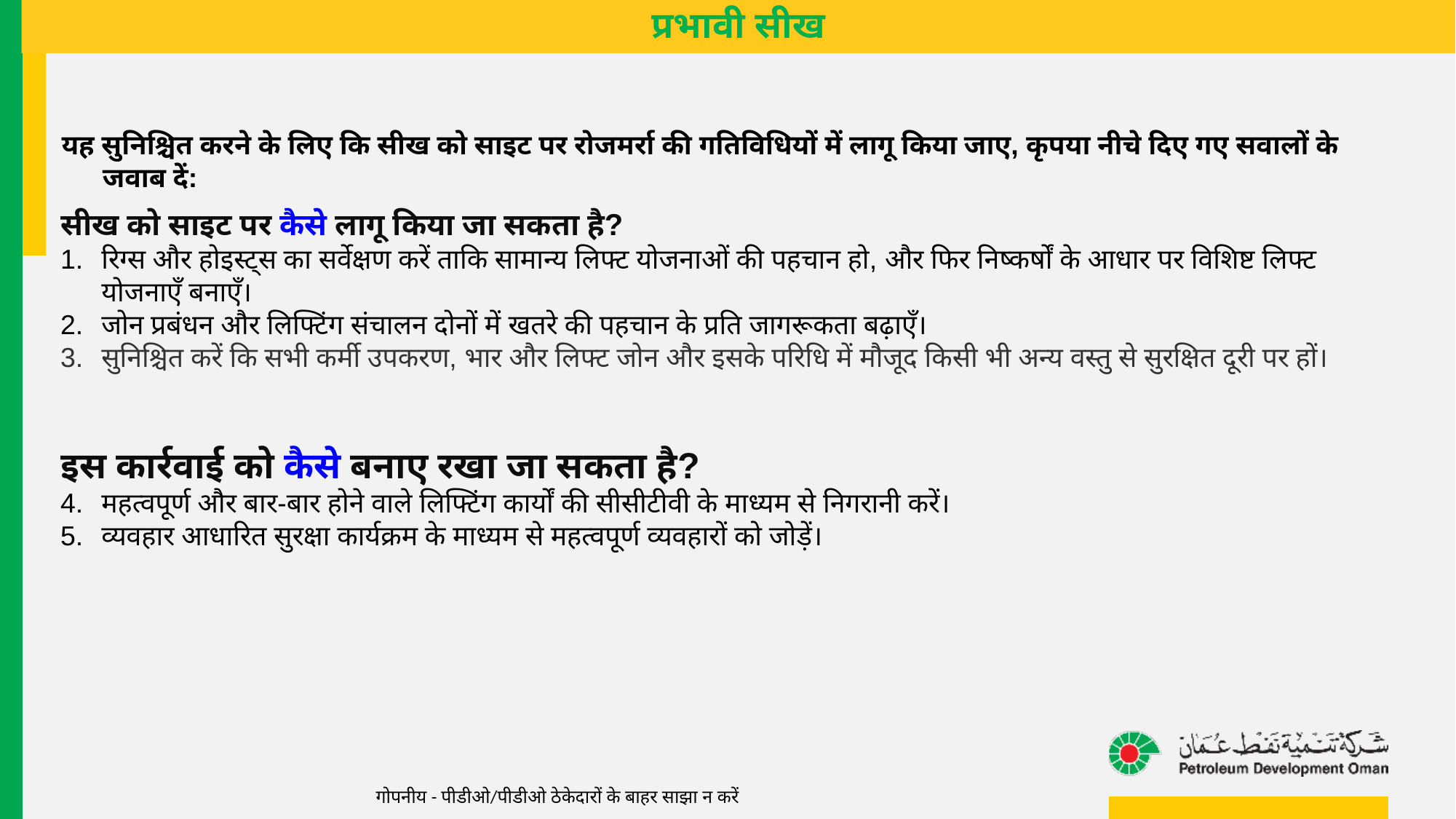

# प्रभावी सीख
यह सुनिश्चित करने के लिए कि सीख को साइट पर रोजमर्रा की गतिविधियों में लागू किया जाए, कृपया नीचे दिए गए सवालों के जवाब दें:
सीख को साइट पर कैसे लागू किया जा सकता है?
रिग्स और होइस्ट्स का सर्वेक्षण करें ताकि सामान्य लिफ्ट योजनाओं की पहचान हो, और फिर निष्कर्षों के आधार पर विशिष्ट लिफ्ट योजनाएँ बनाएँ।
जोन प्रबंधन और लिफ्टिंग संचालन दोनों में खतरे की पहचान के प्रति जागरूकता बढ़ाएँ।
सुनिश्चित करें कि सभी कर्मी उपकरण, भार और लिफ्ट जोन और इसके परिधि में मौजूद किसी भी अन्य वस्तु से सुरक्षित दूरी पर हों।

इस कार्रवाई को कैसे बनाए रखा जा सकता है?
महत्वपूर्ण और बार-बार होने वाले लिफ्टिंग कार्यों की सीसीटीवी के माध्यम से निगरानी करें।
व्यवहार आधारित सुरक्षा कार्यक्रम के माध्यम से महत्वपूर्ण व्यवहारों को जोड़ें।

गोपनीय - पीडीओ/पीडीओ ठेकेदारों के बाहर साझा न करें